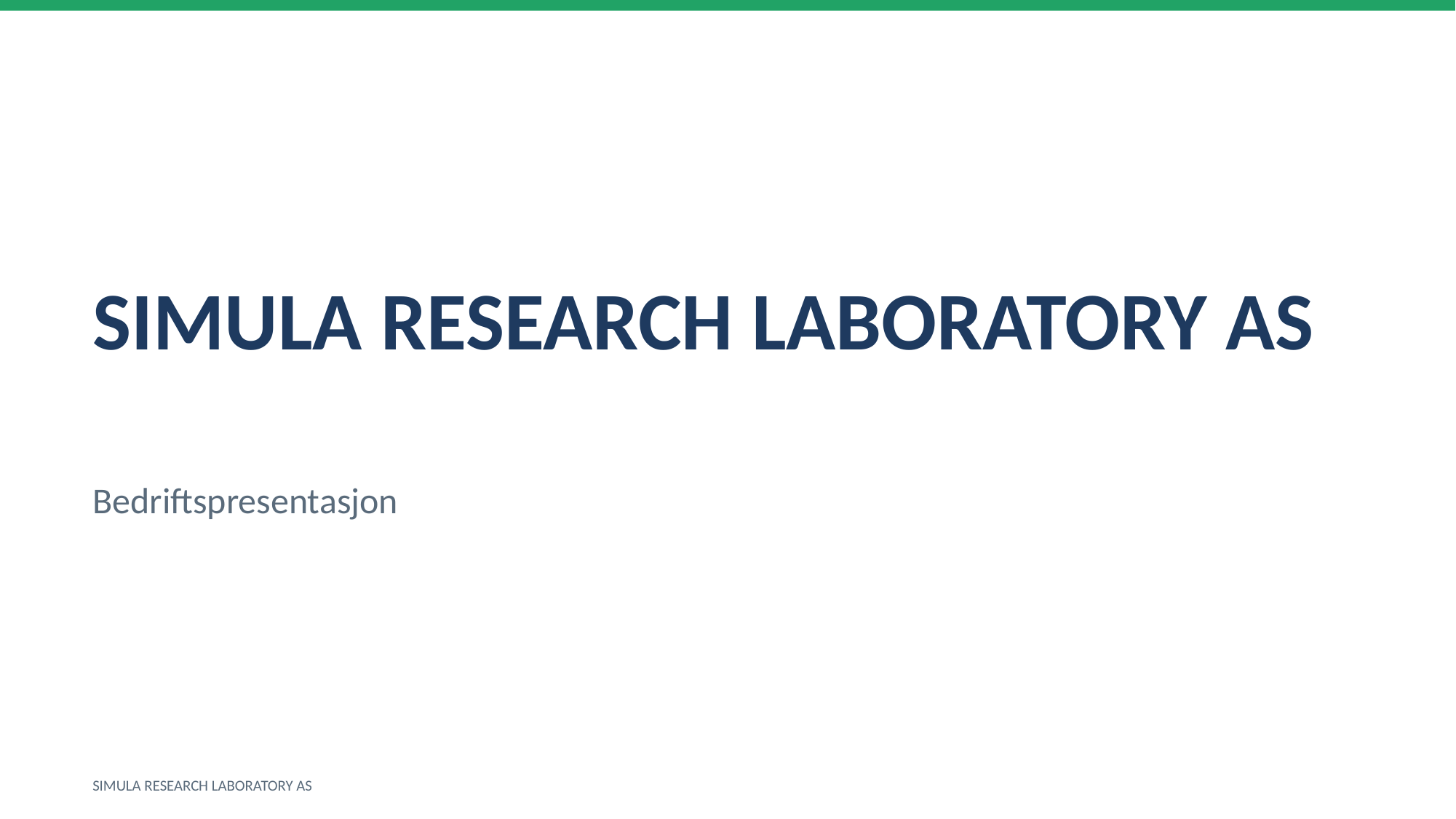

SIMULA RESEARCH LABORATORY AS
Bedriftspresentasjon
SIMULA RESEARCH LABORATORY AS